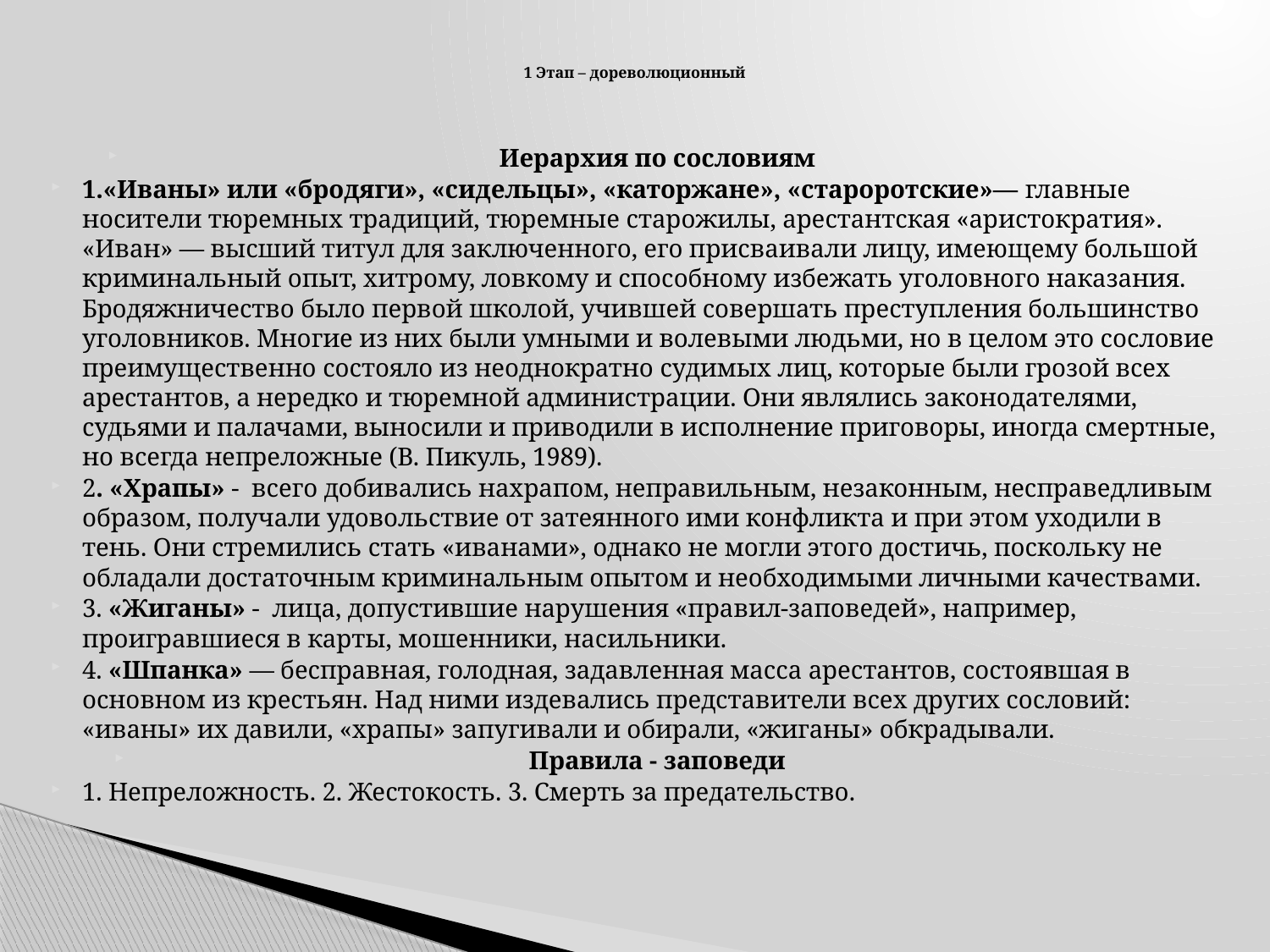

# 1 Этап – дореволюционный
Иерархия по сословиям
1.«Иваны» или «бродяги», «сидельцы», «каторжане», «староротские»— главные носители тюремных традиций, тюремные старожилы, арестантская «аристократия». «Иван» — высший титул для заключенного, его присваивали лицу, имеющему большой криминальный опыт, хитрому, ловкому и способному избежать уголовного наказания. Бродяжничество было первой школой, учившей совершать преступления большинство уголовников. Многие из них были умными и волевыми людьми, но в целом это сословие преимущественно состояло из неоднократно судимых лиц, которые были грозой всех арестантов, а нередко и тюремной администрации. Они являлись законодателями, судьями и палачами, выносили и приводили в исполнение приговоры, иногда смертные, но всегда непреложные (В. Пикуль, 1989).
2. «Храпы» -  всего добивались нахрапом, неправильным, незаконным, несправедливым образом, получали удовольствие от затеянного ими конфликта и при этом уходили в тень. Они стремились стать «иванами», однако не могли этого достичь, поскольку не обладали достаточным криминальным опытом и необходимыми личными качествами.
3. «Жиганы» -  лица, допустившие нарушения «правил-заповедей», например, проигравшиеся в карты, мошенники, насильники.
4. «Шпанка» — бесправная, голодная, задавленная масса арестантов, состоявшая в основном из крестьян. Над ними издевались представители всех других сословий: «иваны» их давили, «храпы» запугивали и обирали, «жиганы» обкрадывали.
Правила - заповеди
1. Непреложность. 2. Жестокость. 3. Смерть за предательство.